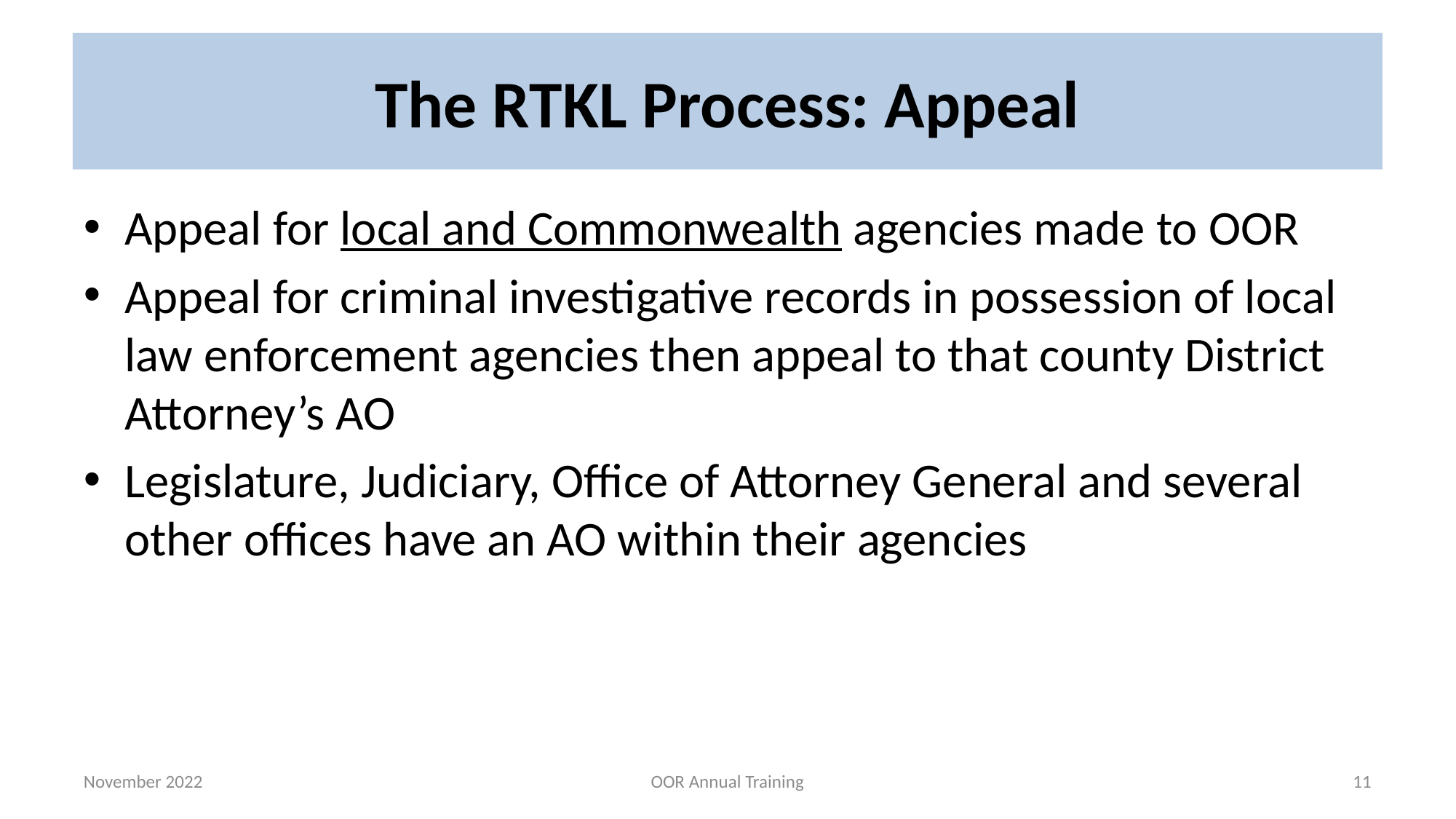

# The RTKL Process: Appeal
Appeal for local and Commonwealth agencies made to OOR
Appeal for criminal investigative records in possession of local law enforcement agencies then appeal to that county District Attorney’s AO
Legislature, Judiciary, Office of Attorney General and several other offices have an AO within their agencies

November 2022
OOR Annual Training
11